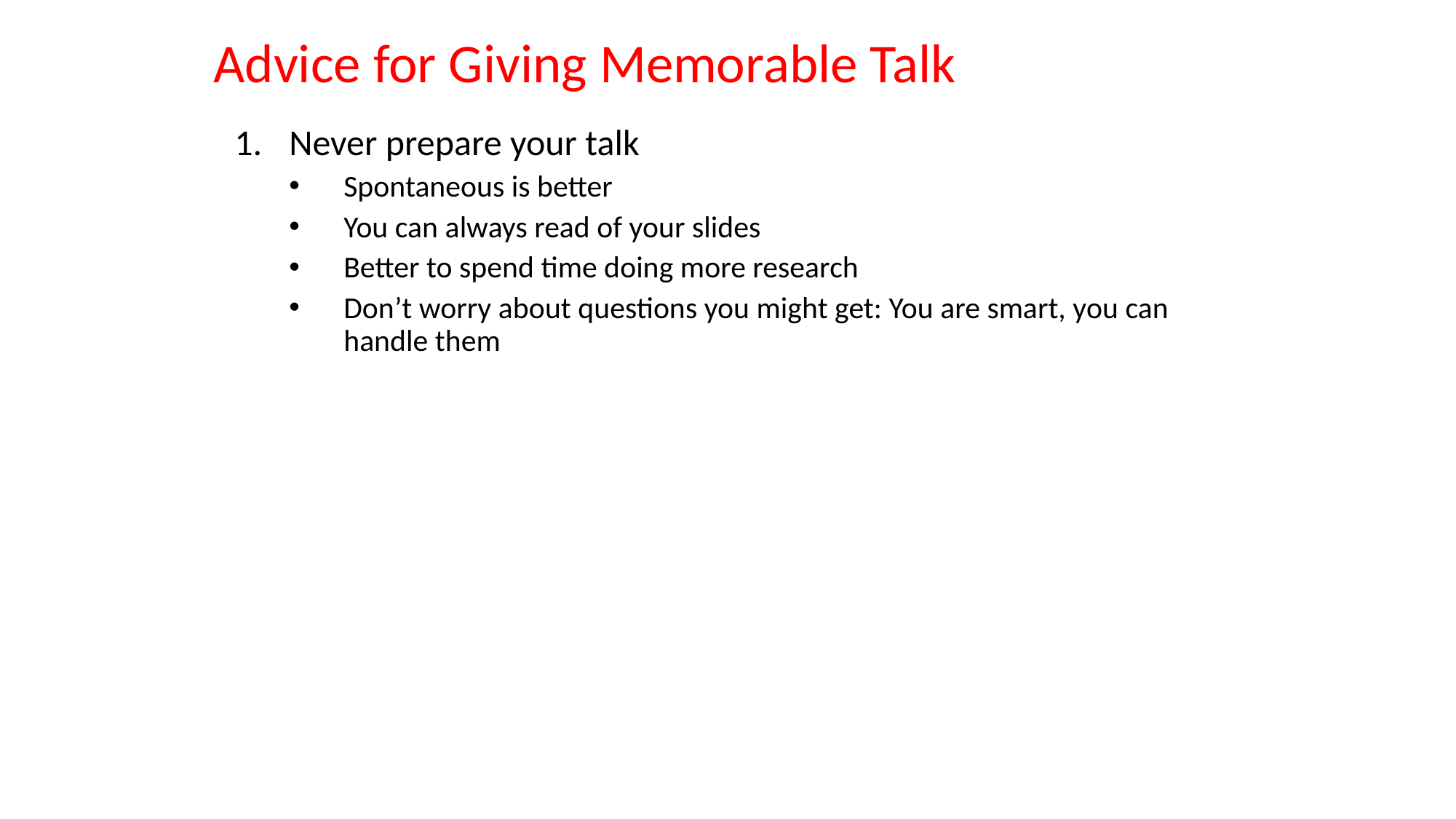

# Advice for Giving Memorable Talk
Never prepare your talk
Spontaneous is better
You can always read of your slides
Better to spend time doing more research
Don’t worry about questions you might get: You are smart, you can handle them